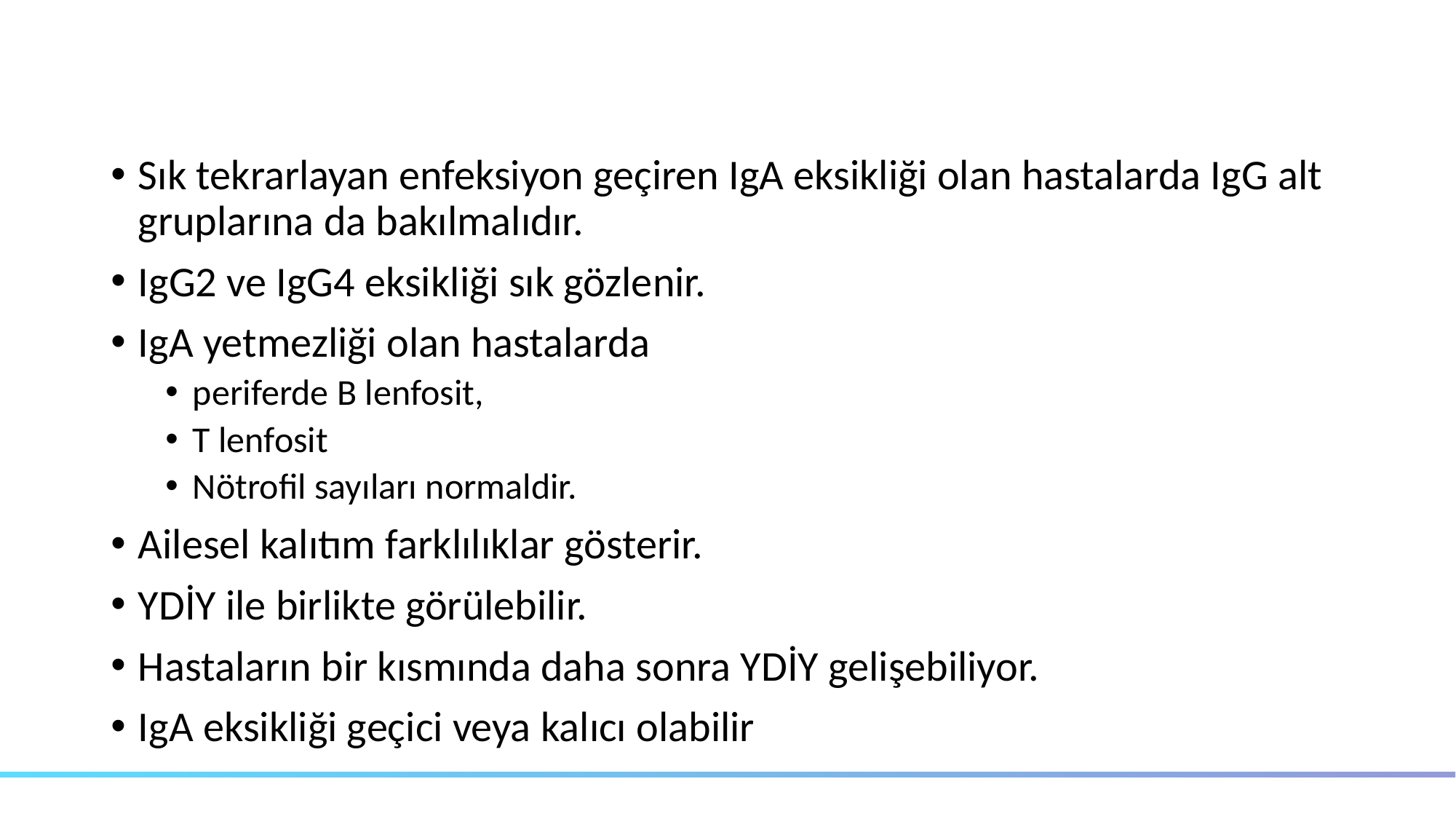

#
Sık tekrarlayan enfeksiyon geçiren IgA eksikliği olan hastalarda IgG alt gruplarına da bakılmalıdır.
IgG2 ve IgG4 eksikliği sık gözlenir.
IgA yetmezliği olan hastalarda
periferde B lenfosit,
T lenfosit
Nötrofil sayıları normaldir.
Ailesel kalıtım farklılıklar gösterir.
YDİY ile birlikte görülebilir.
Hastaların bir kısmında daha sonra YDİY gelişebiliyor.
IgA eksikliği geçici veya kalıcı olabilir